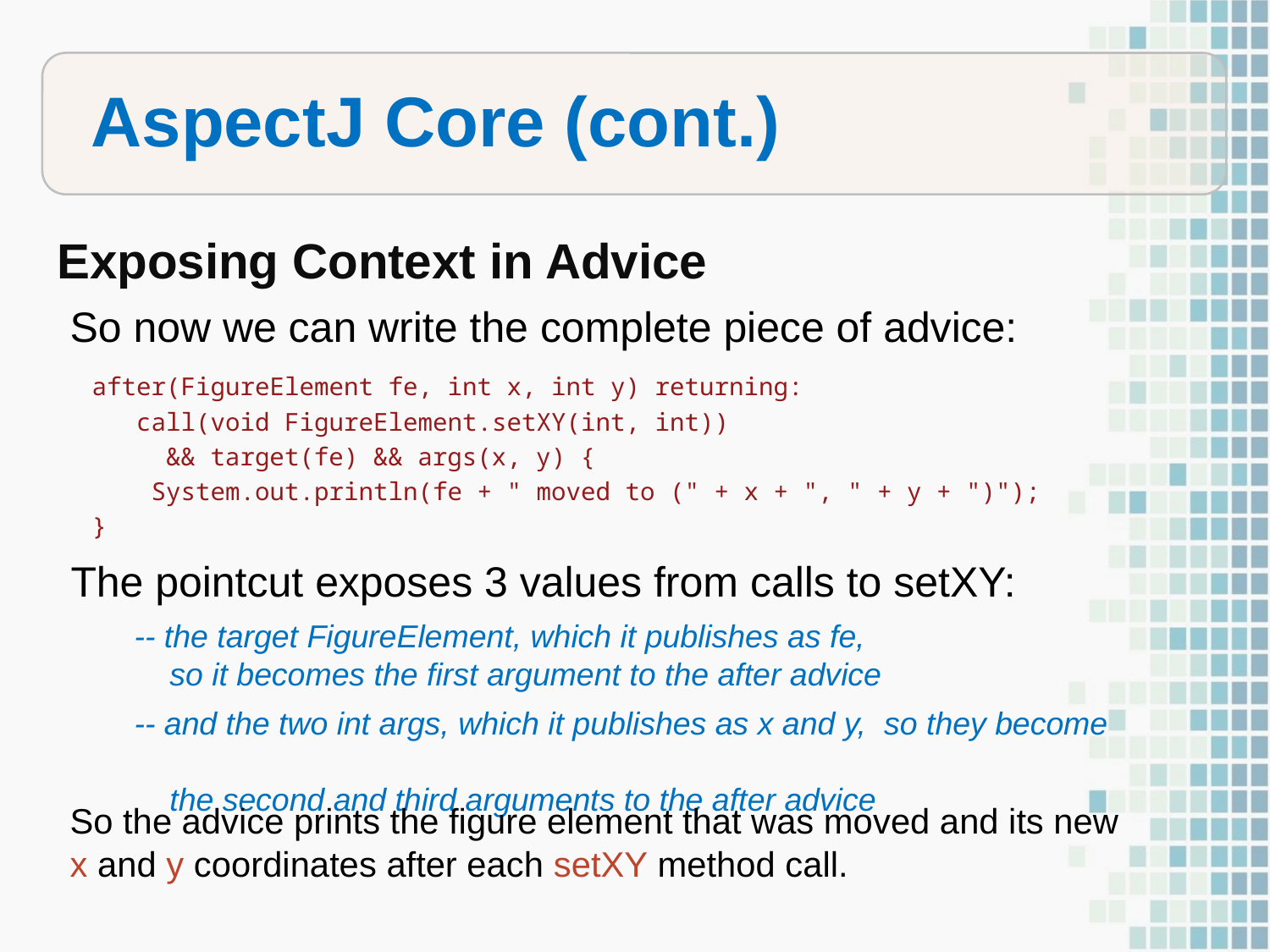

summarized in this table:
Differences in terminology

AspectJ Core (cont.)
Exposing Context in Advice
So now we can write the complete piece of advice:
after(FigureElement fe, int x, int y) returning:
   call(void FigureElement.setXY(int, int))
     && target(fe) && args(x, y) {
    System.out.println(fe + " moved to (" + x + ", " + y + ")");
}
The pointcut exposes 3 values from calls to setXY:
-- the target FigureElement, which it publishes as fe,
    so it becomes the first argument to the after advice
-- and the two int args, which it publishes as x and y,  so they become
    the second and third arguments to the after advice
So the advice prints the figure element that was moved and its new x and y coordinates after each setXY method call.